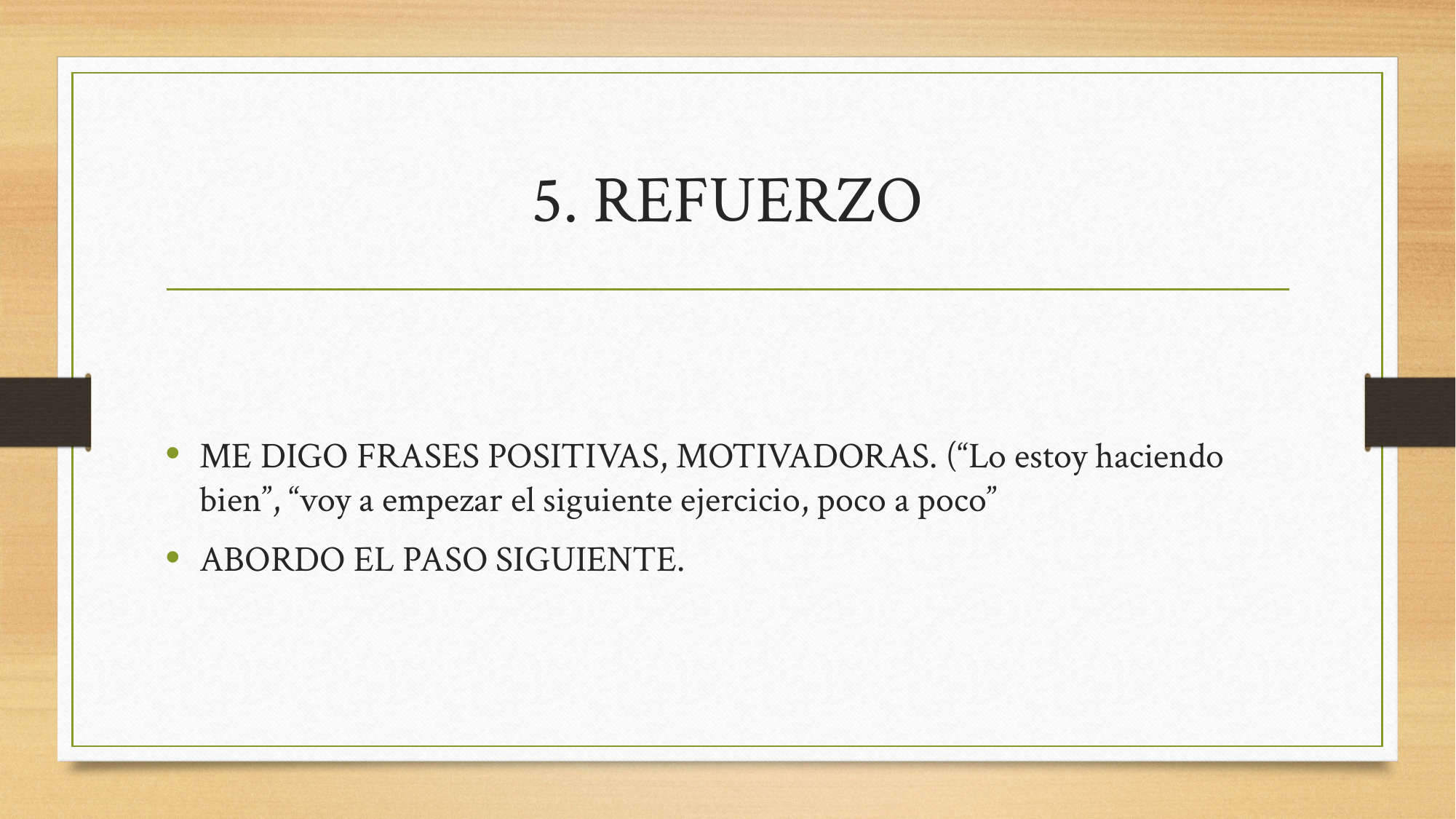

# 5. REFUERZO

ME DIGO FRASES POSITIVAS, MOTIVADORAS. (“Lo estoy haciendo bien”, “voy a empezar el siguiente ejercicio, poco a poco”
ABORDO EL PASO SIGUIENTE.